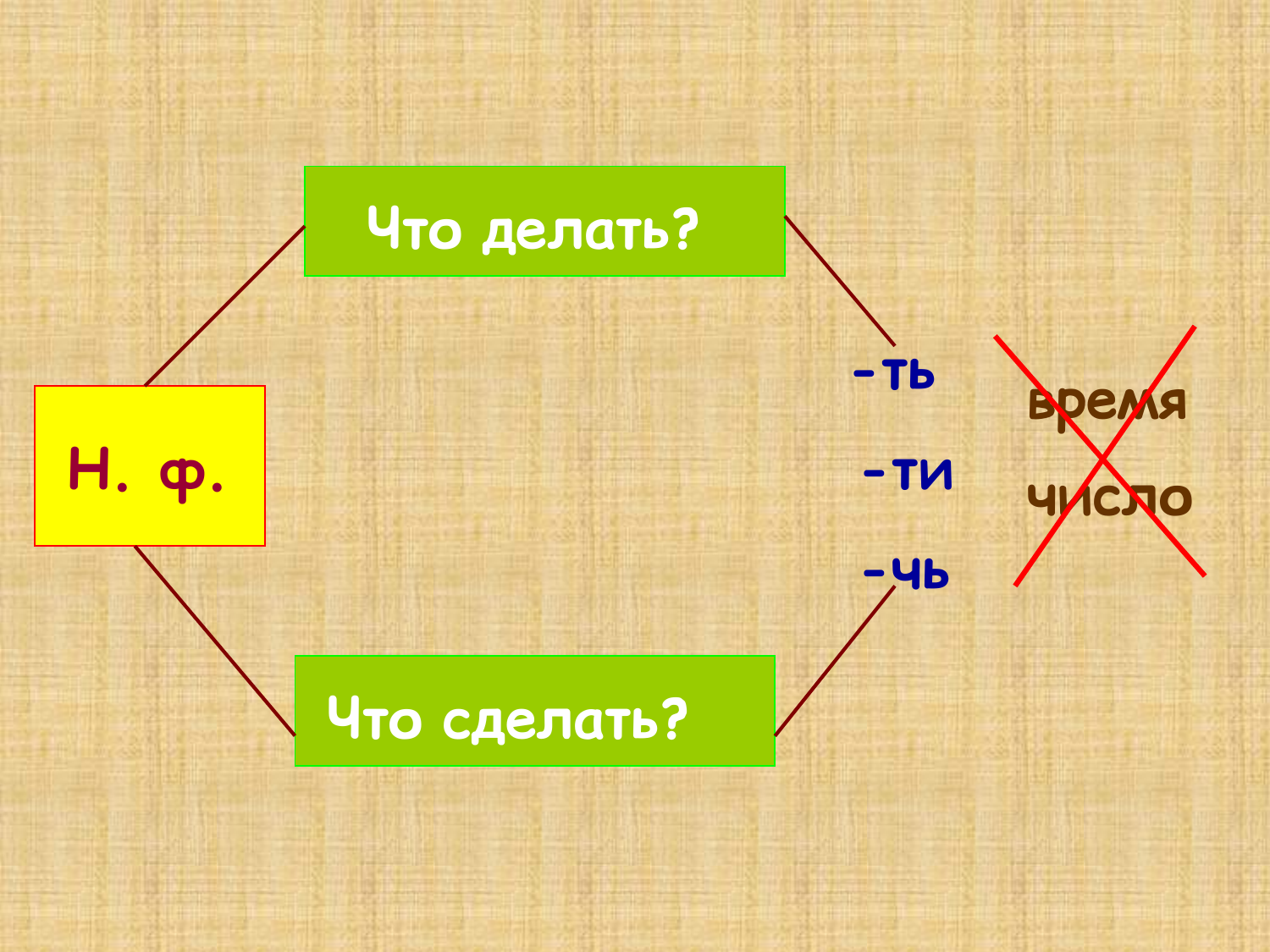

Что делать?

-ть

время
число

Н. ф.
-ти
-чь

Что сделать?